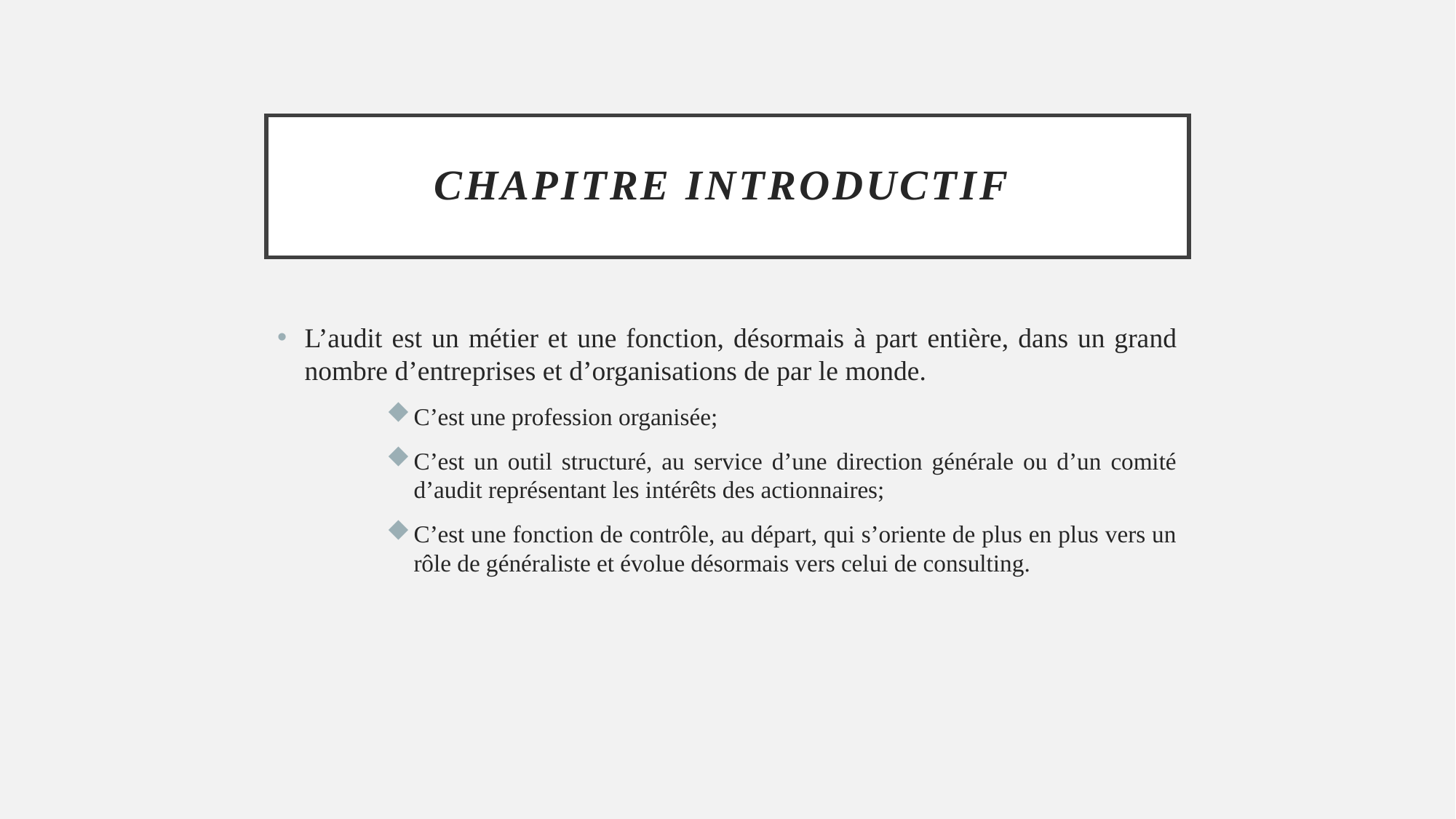

# Chapitre introductif
L’audit est un métier et une fonction, désormais à part entière, dans un grand nombre d’entreprises et d’organisations de par le monde.
C’est une profession organisée;
C’est un outil structuré, au service d’une direction générale ou d’un comité d’audit représentant les intérêts des actionnaires;
C’est une fonction de contrôle, au départ, qui s’oriente de plus en plus vers un rôle de généraliste et évolue désormais vers celui de consulting.